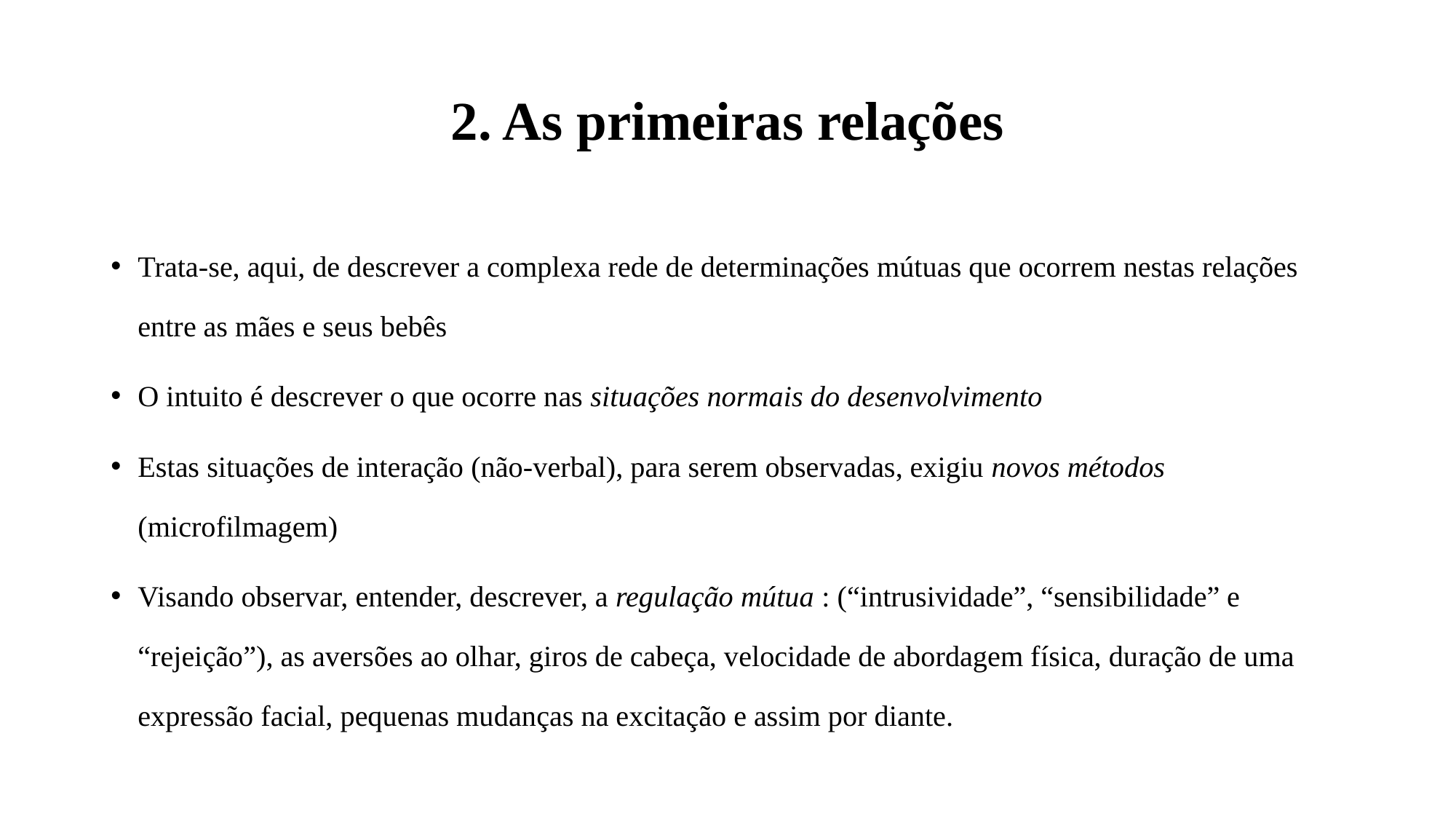

# 2. As primeiras relações
Trata-se, aqui, de descrever a complexa rede de determinações mútuas que ocorrem nestas relações entre as mães e seus bebês
O intuito é descrever o que ocorre nas situações normais do desenvolvimento
Estas situações de interação (não-verbal), para serem observadas, exigiu novos métodos (microfilmagem)
Visando observar, entender, descrever, a regulação mútua : (“intrusividade”, “sensibilidade” e “rejeição”), as aversões ao olhar, giros de cabeça, velocidade de abordagem física, duração de uma expressão facial, pequenas mudanças na excitação e assim por diante.